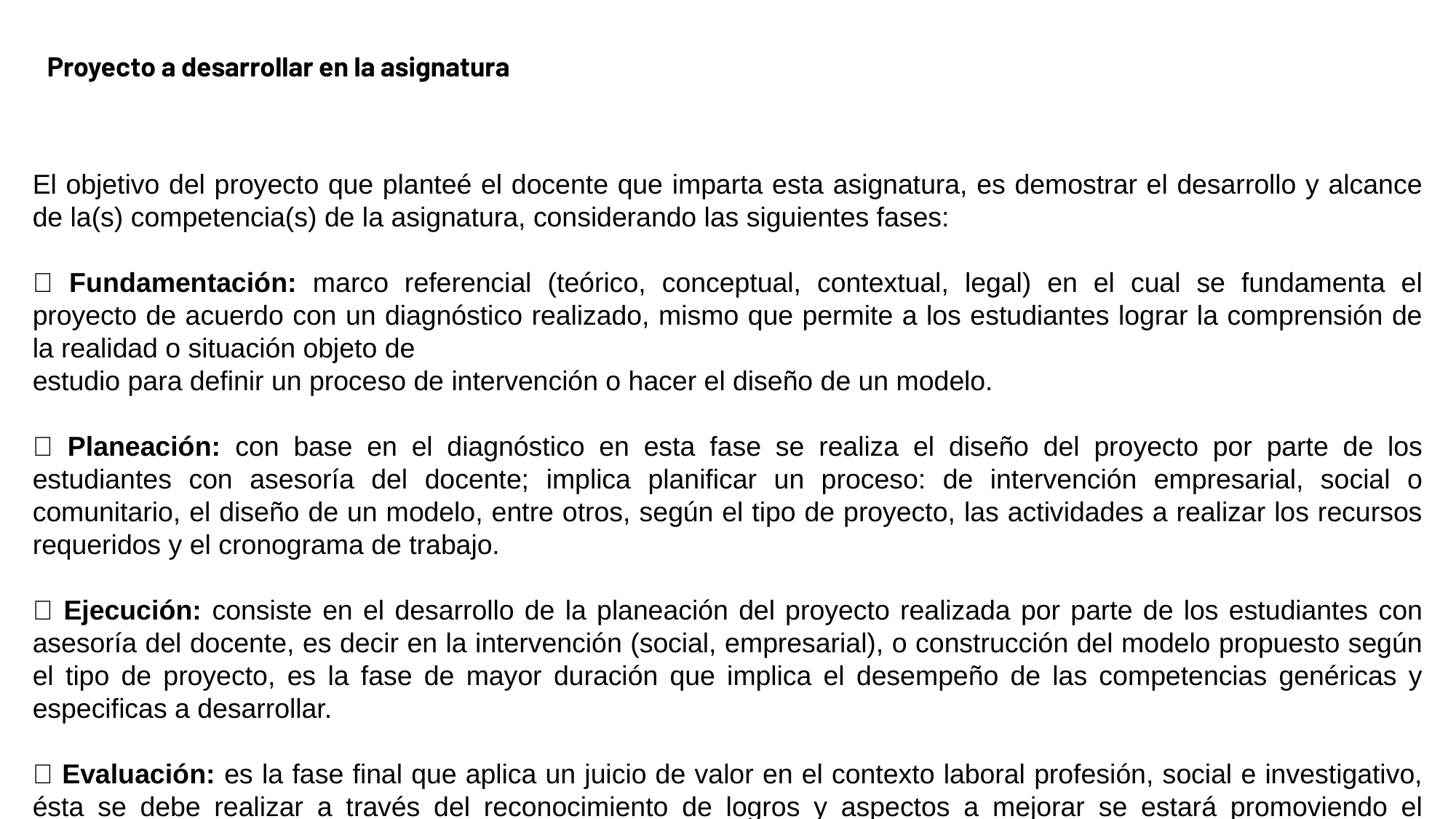

Proyecto a desarrollar en la asignatura
El objetivo del proyecto que planteé el docente que imparta esta asignatura, es demostrar el desarrollo y alcance de la(s) competencia(s) de la asignatura, considerando las siguientes fases:

• Fundamentación: marco referencial (teórico, conceptual, contextual, legal) en el cual se fundamenta el proyecto de acuerdo con un diagnóstico realizado, mismo que permite a los estudiantes lograr la comprensión de la realidad o situación objeto de
estudio para definir un proceso de intervención o hacer el diseño de un modelo.

• Planeación: con base en el diagnóstico en esta fase se realiza el diseño del proyecto por parte de los estudiantes con asesoría del docente; implica planificar un proceso: de intervención empresarial, social o comunitario, el diseño de un modelo, entre otros, según el tipo de proyecto, las actividades a realizar los recursos requeridos y el cronograma de trabajo.

• Ejecución: consiste en el desarrollo de la planeación del proyecto realizada por parte de los estudiantes con asesoría del docente, es decir en la intervención (social, empresarial), o construcción del modelo propuesto según el tipo de proyecto, es la fase de mayor duración que implica el desempeño de las competencias genéricas y especificas a desarrollar.

• Evaluación: es la fase final que aplica un juicio de valor en el contexto laboral profesión, social e investigativo, ésta se debe realizar a través del reconocimiento de logros y aspectos a mejorar se estará promoviendo el concepto de “evaluación para la
mejora continua”, la metacognición, el desarrollo del pensamiento crítico y reflexivo en los estudiantes.